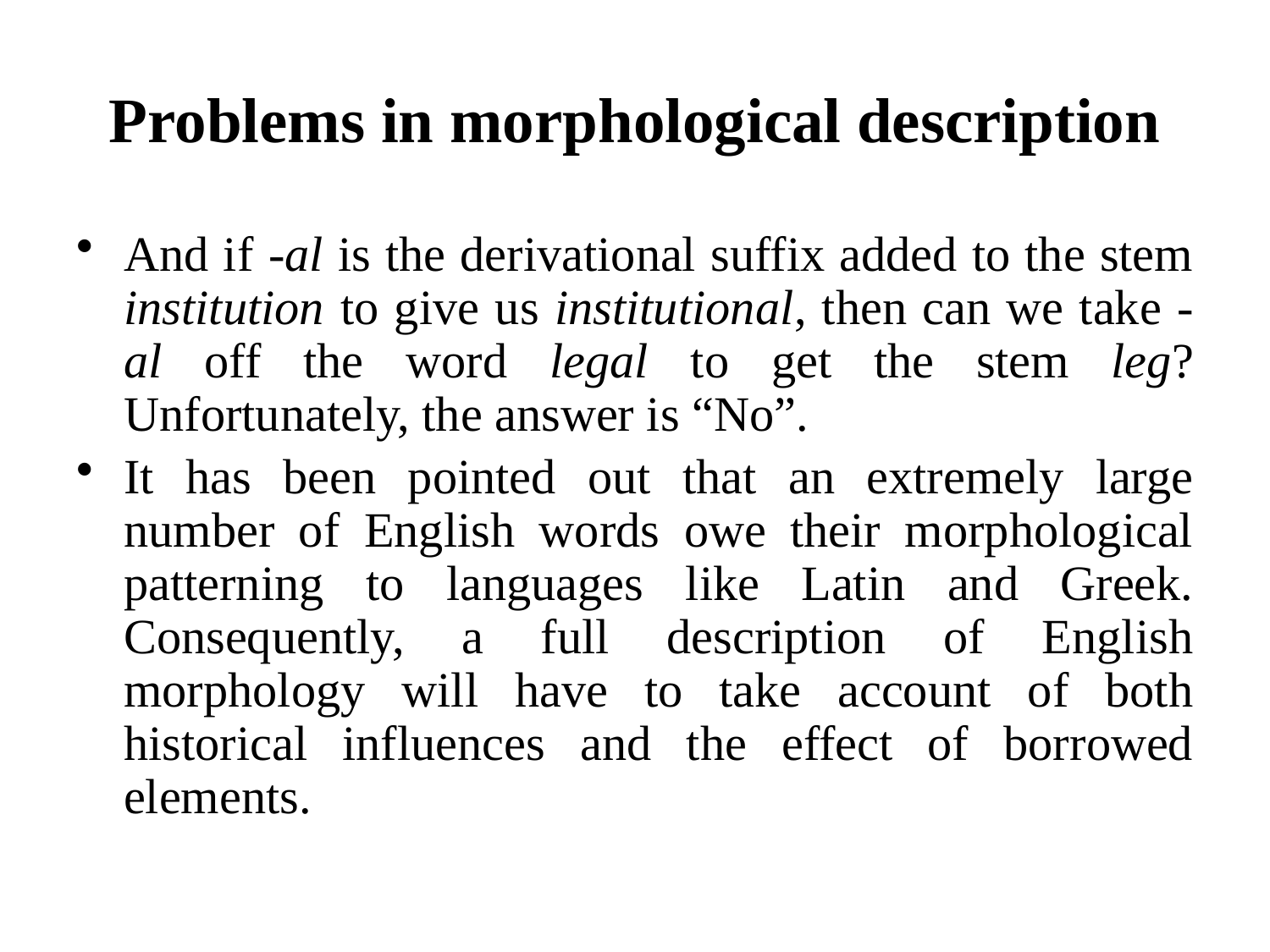

# Problems in morphological description
And if -al is the derivational suffix added to the stem institution to give us institutional, then can we take -al off the word legal to get the stem leg? Unfortunately, the answer is “No”.
It has been pointed out that an extremely large number of English words owe their morphological patterning to languages like Latin and Greek. Consequently, a full description of English morphology will have to take account of both historical influences and the effect of borrowed elements.